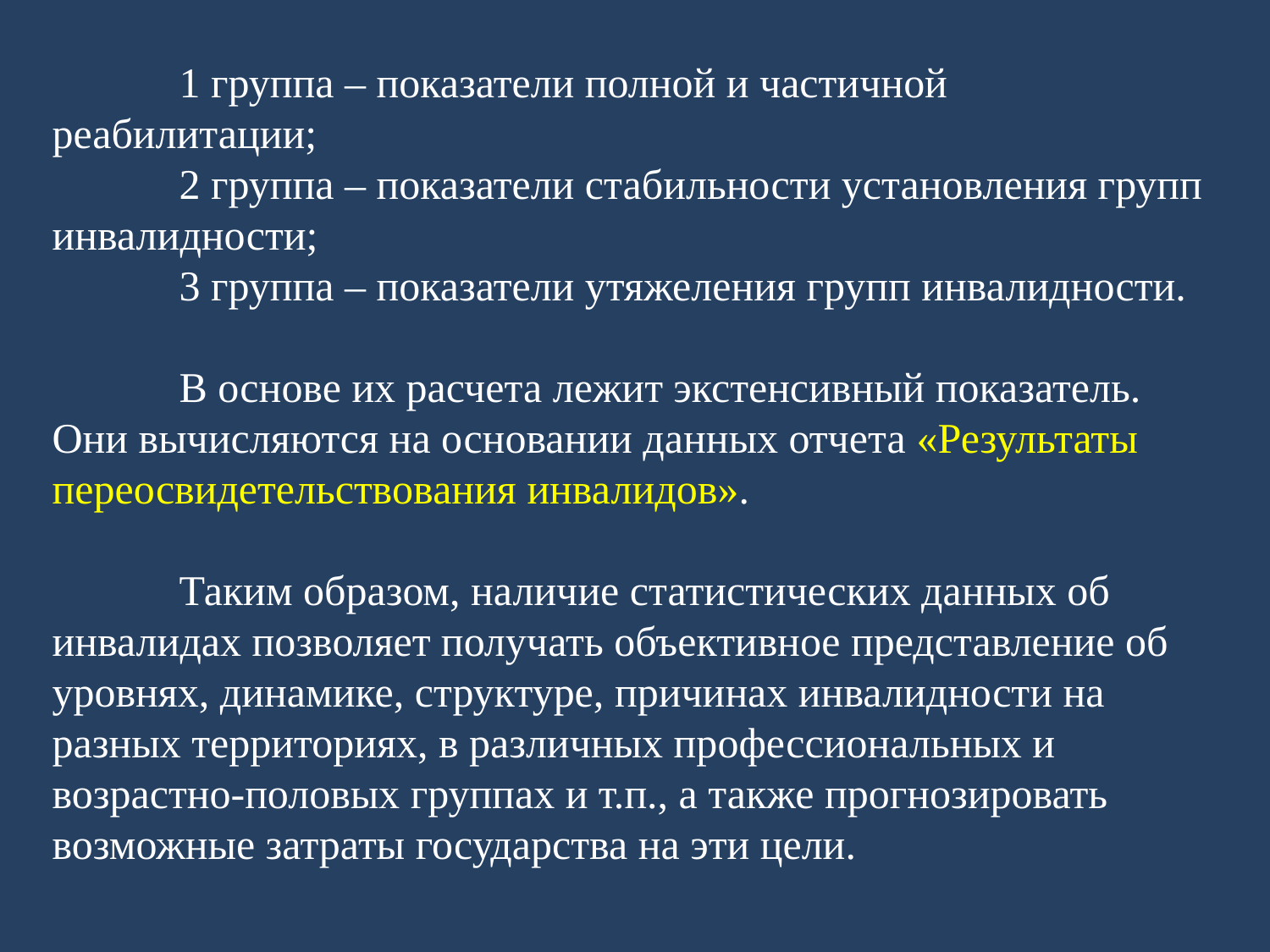

1 группа – показатели полной и частичной реабилитации;
	2 группа – показатели стабильности установления групп инвалидности;
	3 группа – показатели утяжеления групп инвалидности.

	В основе их расчета лежит экстенсивный показатель. Они вычисляются на основании данных отчета «Результаты переосвидетельствования инвалидов».

	Таким образом, наличие статистических данных об инвалидах позволяет получать объективное представление об уровнях, динамике, структуре, причинах инвалидности на разных территориях, в различных профессиональных и возрастно-половых группах и т.п., а также прогнозировать возможные затраты государства на эти цели.